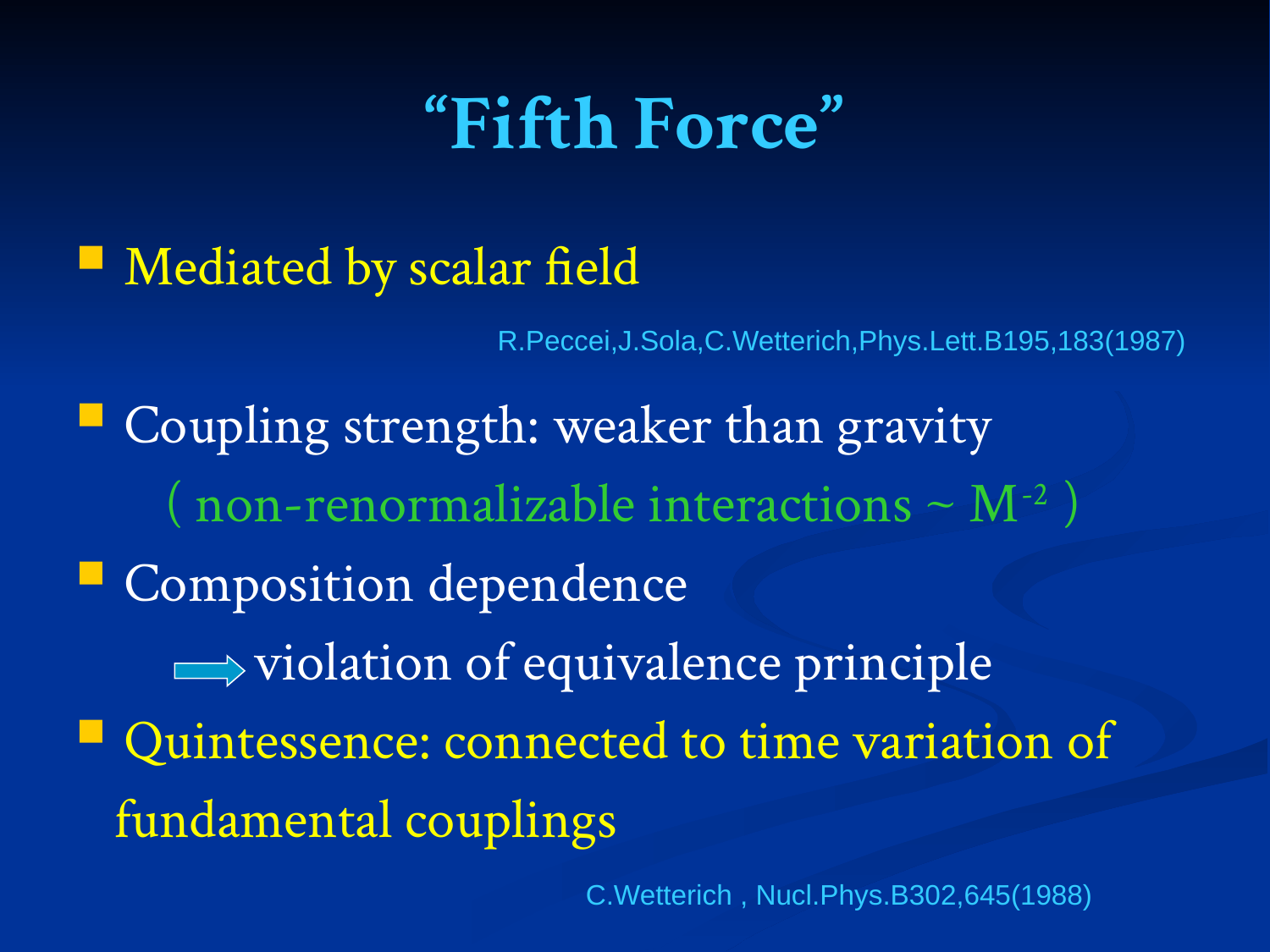

# “Fifth Force”
Mediated by scalar field

Coupling strength: weaker than gravity
       ( non-renormalizable interactions ~ M-2  )
Composition dependence
              violation of equivalence principle
Quintessence: connected to time variation of
   fundamental couplings
R.Peccei,J.Sola,C.Wetterich,Phys.Lett.B195,183(1987)

C.Wetterich , Nucl.Phys.B302,645(1988)